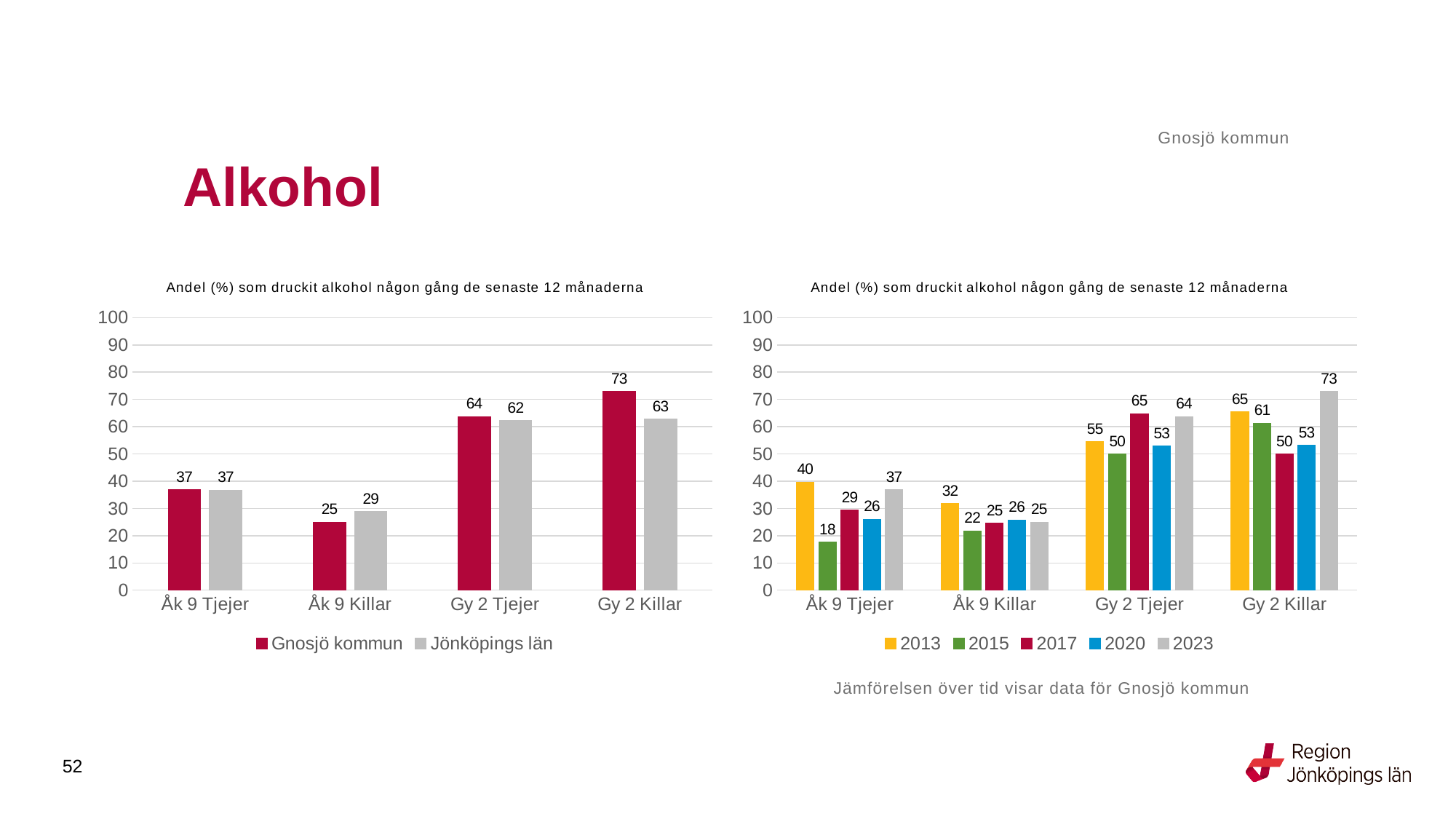

Gnosjö kommun
# Alkohol

### Chart: Andel (%) som druckit alkohol någon gång de senaste 12 månaderna

| Category | Gnosjö kommun | Jönköpings län |
|---|---|---|
| Åk 9 Tjejer | 36.8421 | 36.7647 |
| Åk 9 Killar | 25.0 | 28.8499 |
| Gy 2 Tjejer | 63.6364 | 62.2616 |
| Gy 2 Killar | 72.973 | 62.7027 |

### Chart: Andel (%) som druckit alkohol någon gång de senaste 12 månaderna

| Category | 2013 | 2015 | 2017 | 2020 | 2023 |
|---|---|---|---|---|---|
| Åk 9 Tjejer | 39.6825 | 17.5439 | 29.3103 | 26.087 | 36.8421 |
| Åk 9 Killar | 31.8182 | 21.6667 | 24.5283 | 25.8065 | 25.0 |
| Gy 2 Tjejer | 54.5455 | 50.0 | 64.7059 | 52.9412 | 63.6364 |
| Gy 2 Killar | 65.3846 | 61.2903 | 50.0 | 53.125 | 72.973 |
Jämförelsen över tid visar data för Gnosjö kommun
52